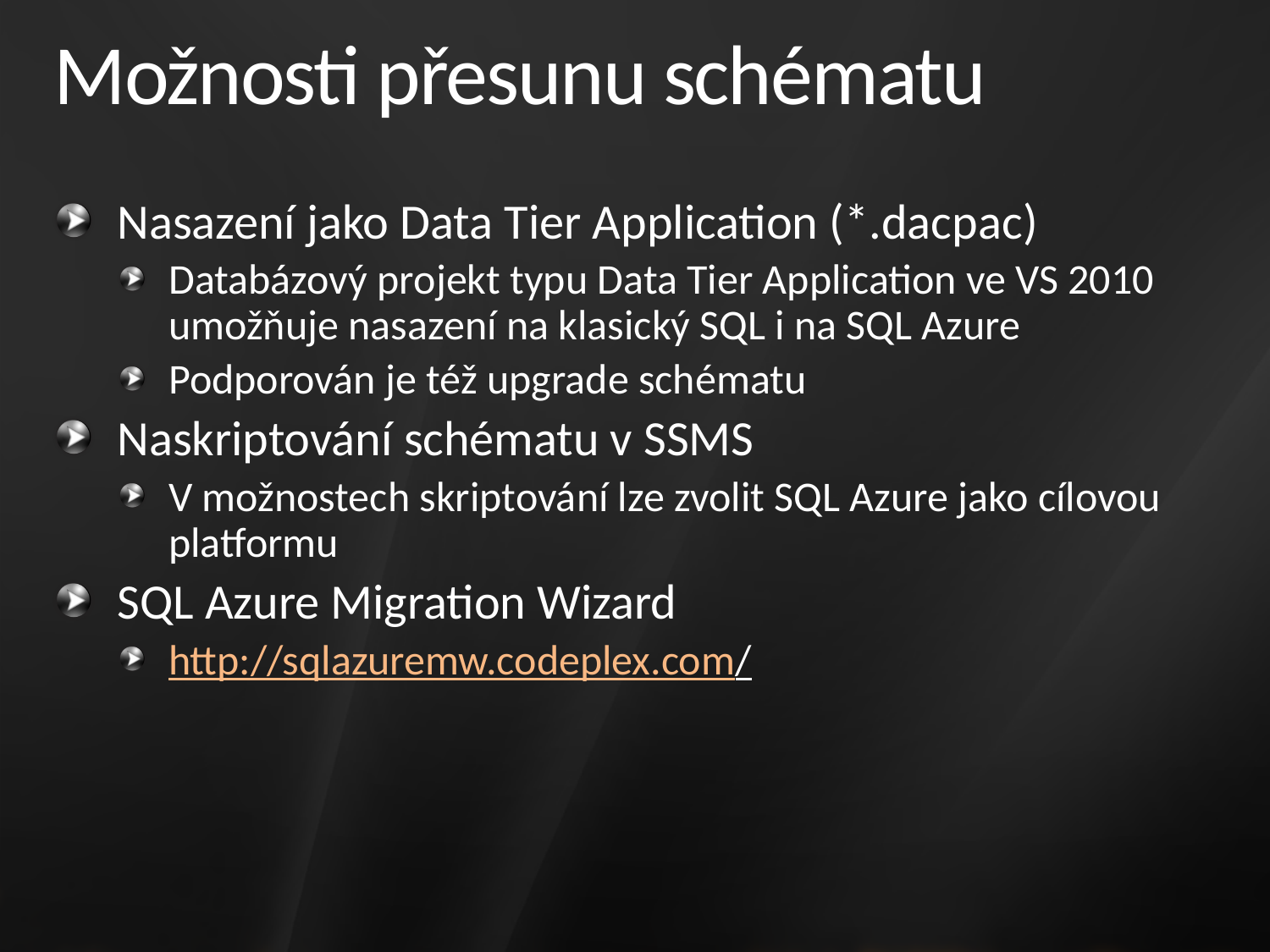

# Možnosti přesunu schématu
Nasazení jako Data Tier Application (*.dacpac)
Databázový projekt typu Data Tier Application ve VS 2010 umožňuje nasazení na klasický SQL i na SQL Azure
Podporován je též upgrade schématu
Naskriptování schématu v SSMS
V možnostech skriptování lze zvolit SQL Azure jako cílovou platformu
SQL Azure Migration Wizard
http://sqlazuremw.codeplex.com/